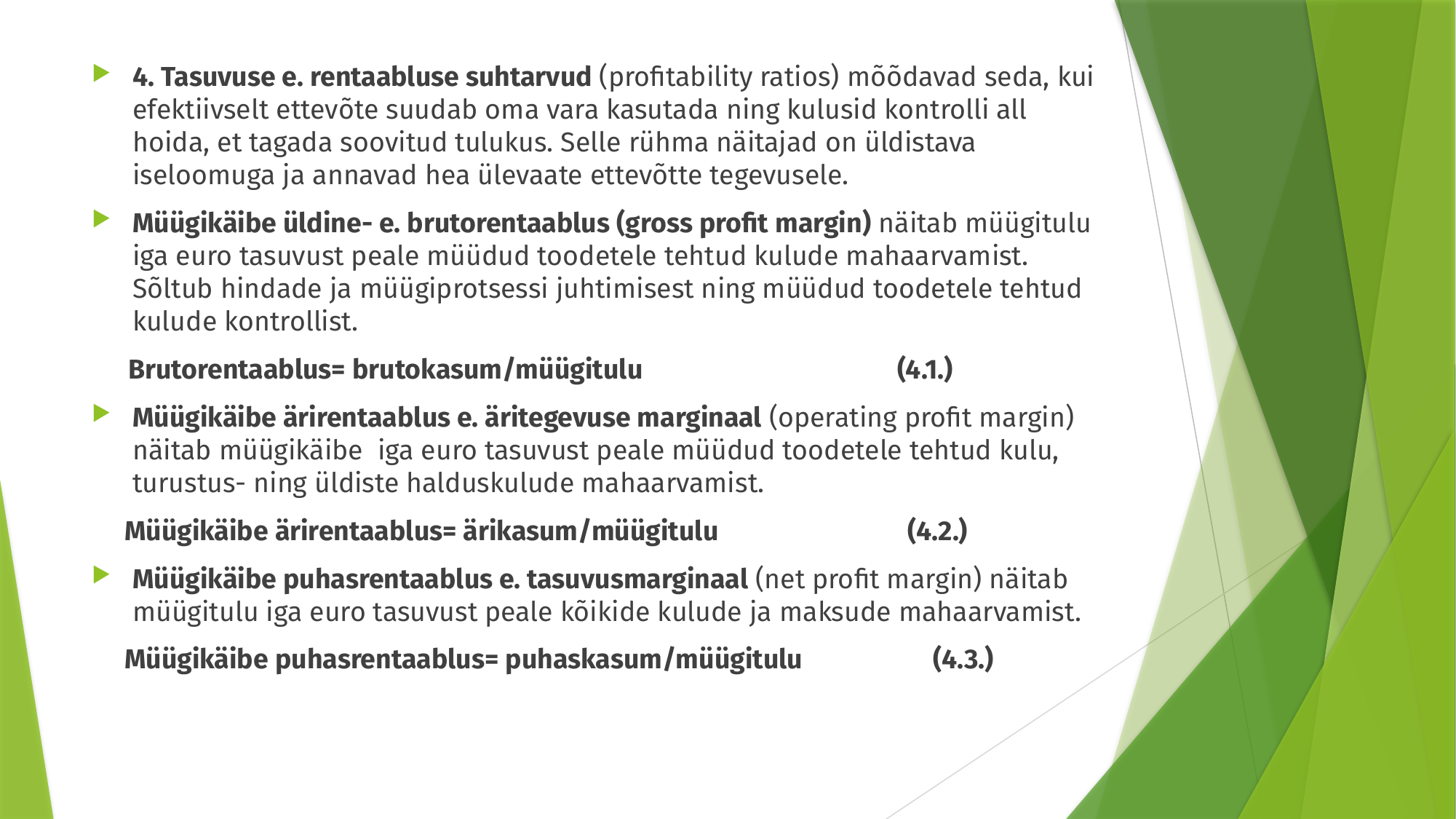

4. Tasuvuse e. rentaabluse suhtarvud (profitability ratios) mõõdavad seda, kui efektiivselt ettevõte suudab oma vara kasutada ning kulusid kontrolli all hoida, et tagada soovitud tulukus. Selle rühma näitajad on üldistava iseloomuga ja annavad hea ülevaate ettevõtte tegevusele.
Müügikäibe üldine- e. brutorentaablus (gross profit margin) näitab müügitulu iga euro tasuvust peale müüdud toodetele tehtud kulude mahaarvamist. Sõltub hindade ja müügiprotsessi juhtimisest ning müüdud toodetele tehtud kulude kontrollist.
     Brutorentaablus= brutokasum/müügitulu                                       (4.1.)
Müügikäibe ärirentaablus e. äritegevuse marginaal (operating profit margin) näitab müügikäibe  iga euro tasuvust peale müüdud toodetele tehtud kulu, turustus- ning üldiste halduskulude mahaarvamist.
     Müügikäibe ärirentaablus= ärikasum/müügitulu                             (4.2.)
Müügikäibe puhasrentaablus e. tasuvusmarginaal (net profit margin) näitab müügitulu iga euro tasuvust peale kõikide kulude ja maksude mahaarvamist.
     Müügikäibe puhasrentaablus= puhaskasum/müügitulu                    (4.3.)